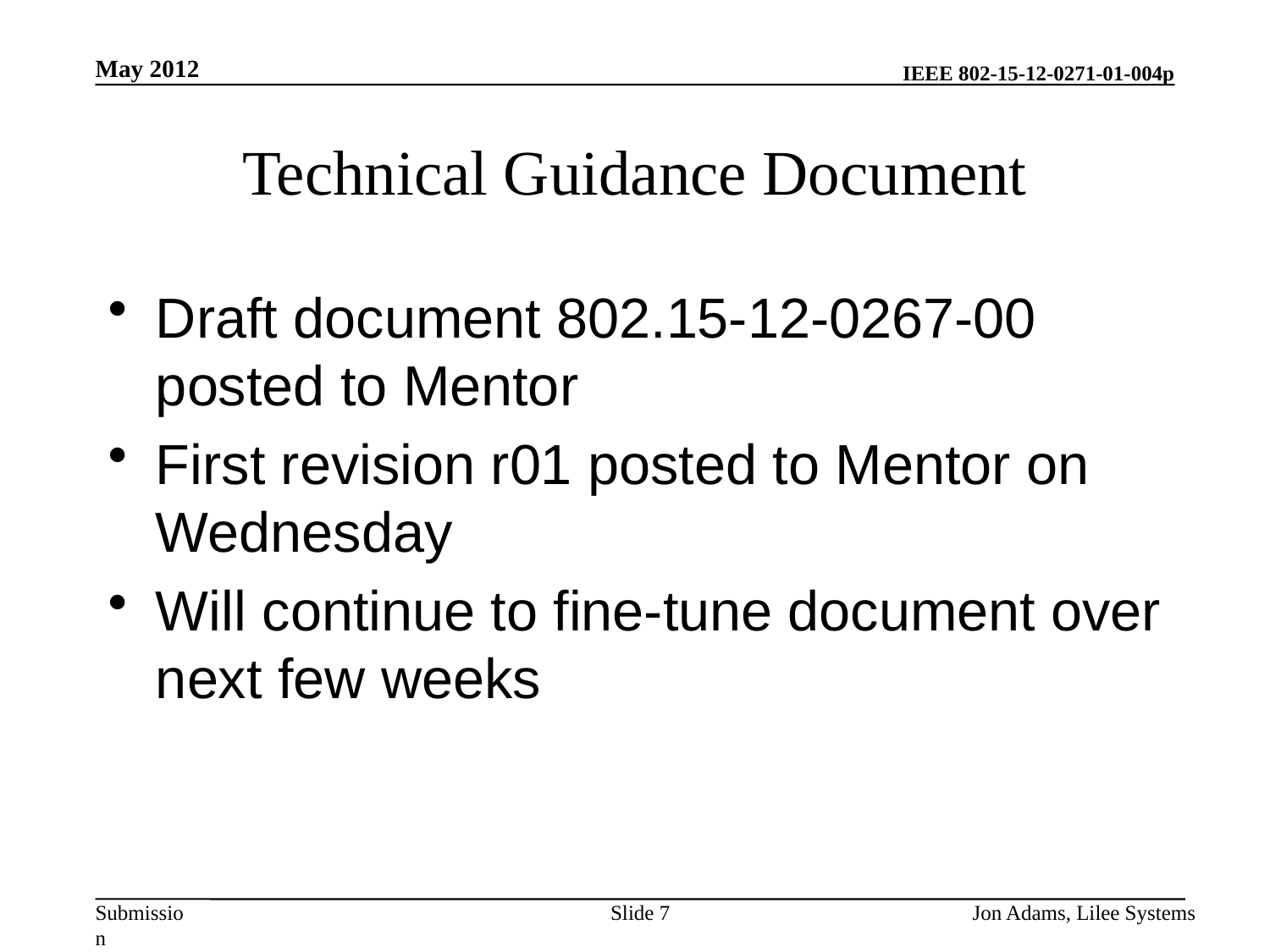

May 2012
# Technical Guidance Document
Draft document 802.15-12-0267-00 posted to Mentor
First revision r01 posted to Mentor on Wednesday
Will continue to fine-tune document over next few weeks
Slide 7
Jon Adams, Lilee Systems